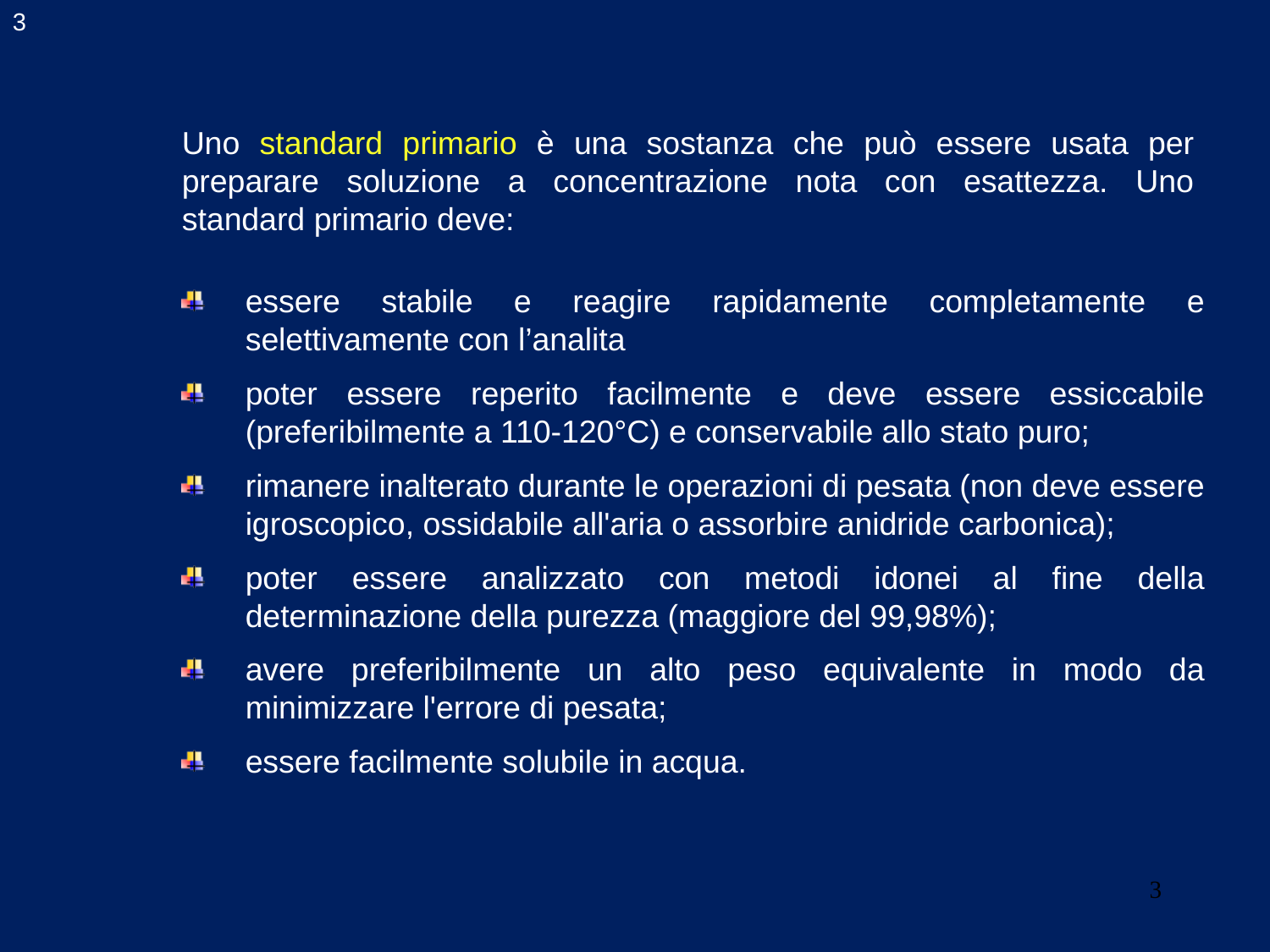

3
Uno standard primario è una sostanza che può essere usata per preparare soluzione a concentrazione nota con esattezza. Uno standard primario deve:
essere stabile e reagire rapidamente completamente e selettivamente con l’analita
poter essere reperito facilmente e deve essere essiccabile (preferibilmente a 110-120°C) e conservabile allo stato puro;
rimanere inalterato durante le operazioni di pesata (non deve essere igroscopico, ossidabile all'aria o assorbire anidride carbonica);
poter essere analizzato con metodi idonei al fine della determinazione della purezza (maggiore del 99,98%);
avere preferibilmente un alto peso equivalente in modo da minimizzare l'errore di pesata;
essere facilmente solubile in acqua.
3